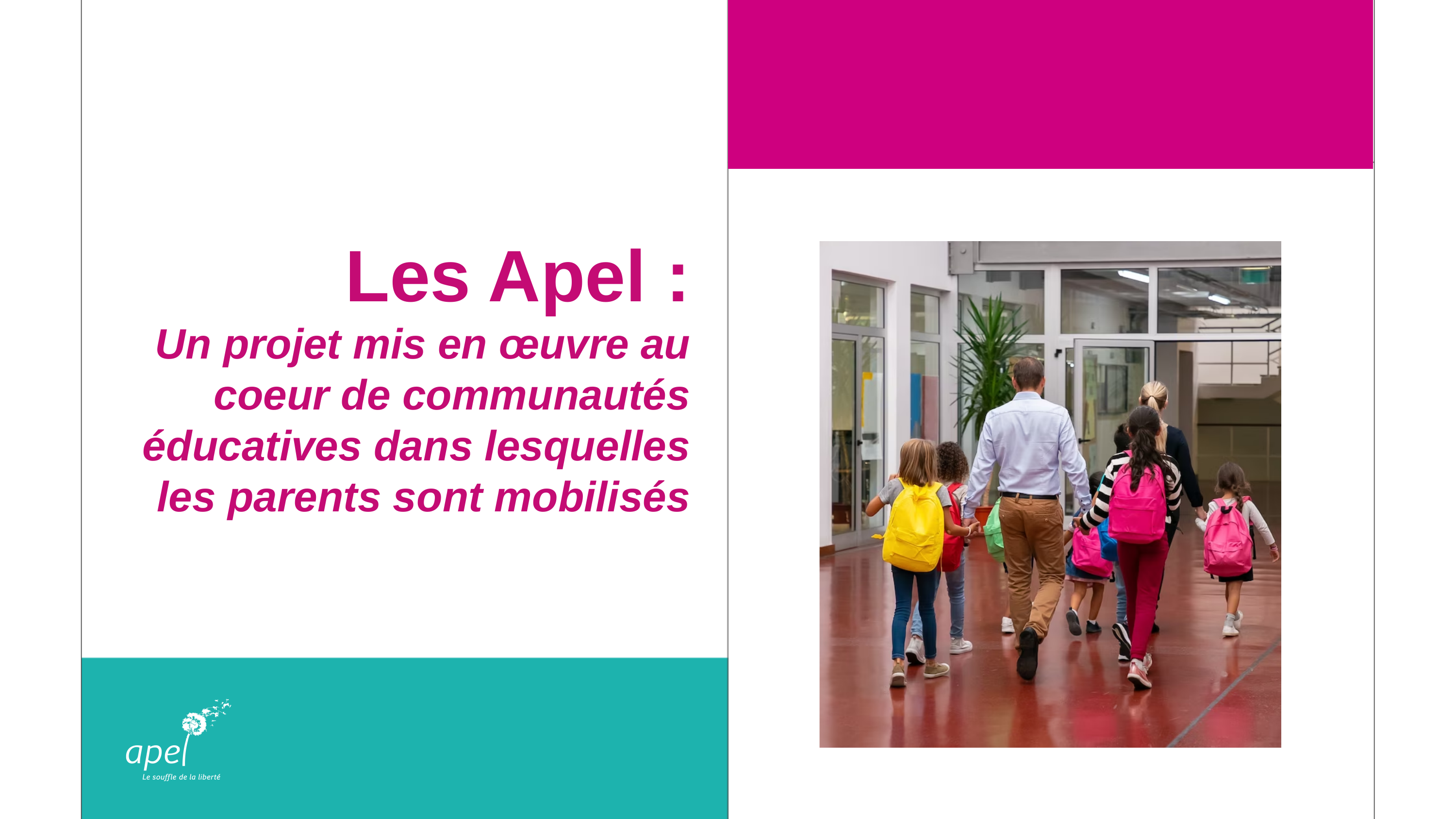

Les Apel :
Un projet mis en œuvre au coeur de communautés éducatives dans lesquelles
les parents sont mobilisés